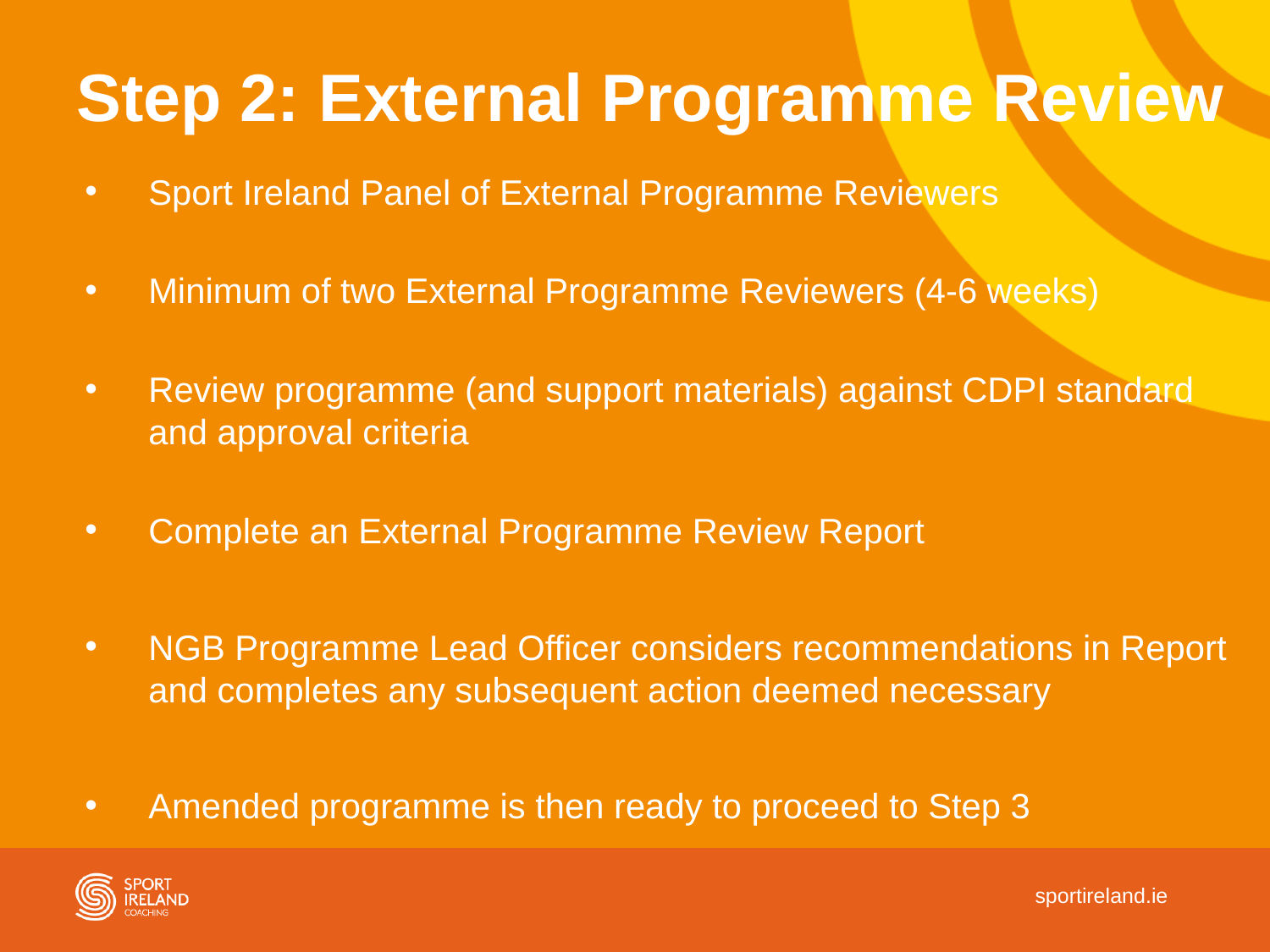

# Step 2: External Programme Review
Sport Ireland Panel of External Programme Reviewers

Minimum of two External Programme Reviewers (4-6 weeks)

Review programme (and support materials) against CDPI standard and approval criteria

Complete an External Programme Review Report

NGB Programme Lead Officer considers recommendations in Report and completes any subsequent action deemed necessary

Amended programme is then ready to proceed to Step 3